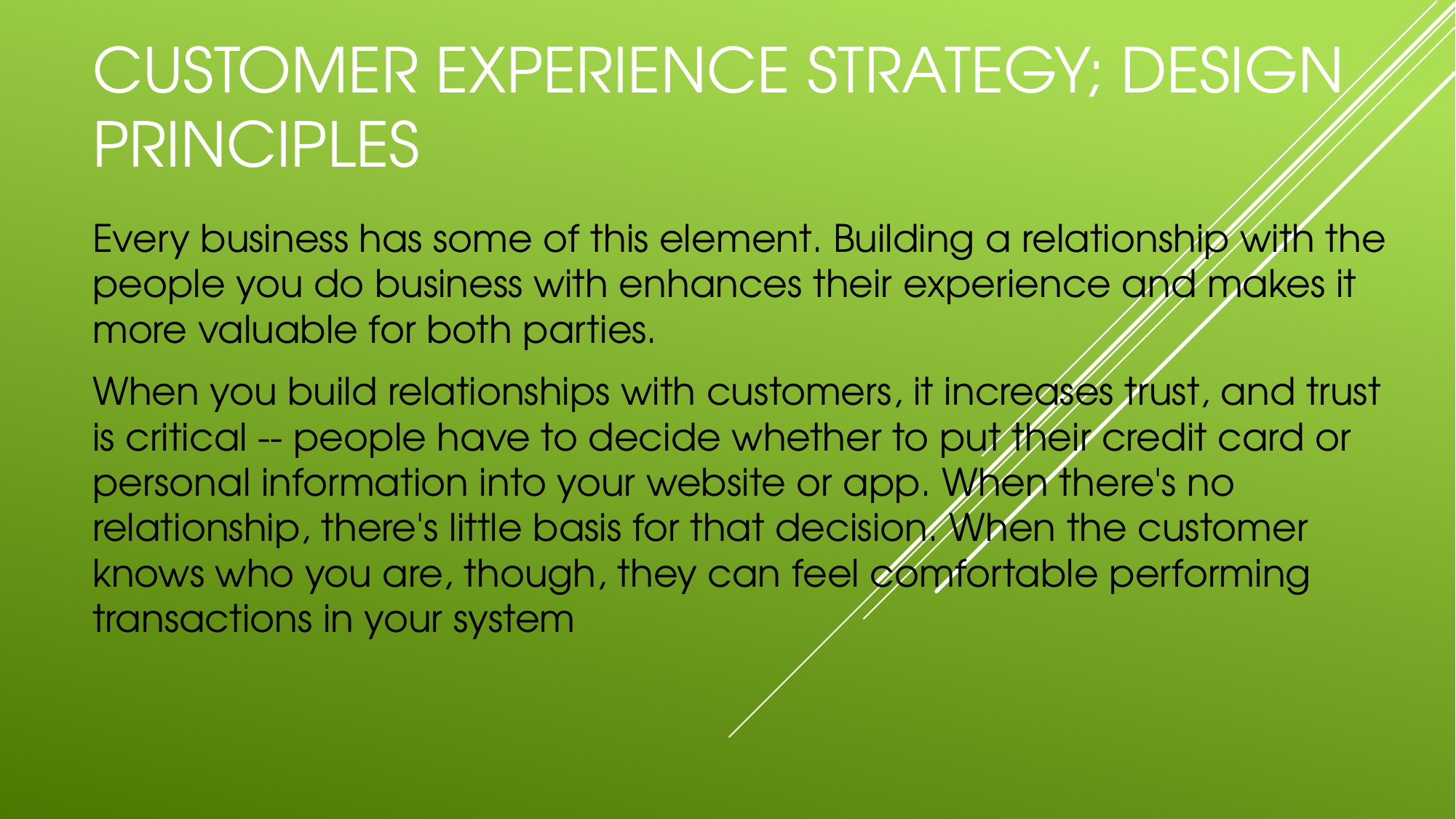

# Customer experience strategy; design principles
Every business has some of this element. Building a relationship with the people you do business with enhances their experience and makes it more valuable for both parties.
When you build relationships with customers, it increases trust, and trust is critical -- people have to decide whether to put their credit card or personal information into your website or app. When there's no relationship, there's little basis for that decision. When the customer knows who you are, though, they can feel comfortable performing transactions in your system